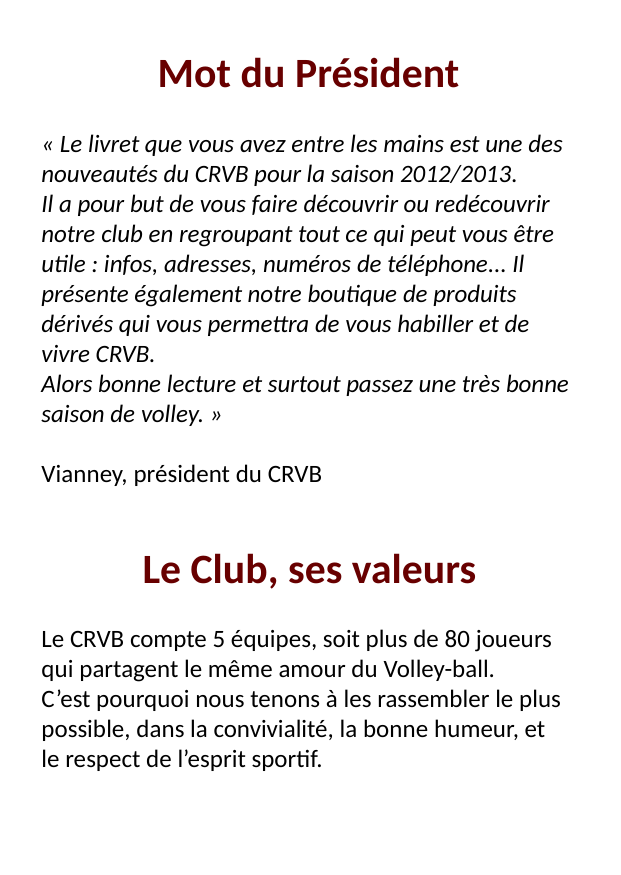

# Mot du Président
« Le livret que vous avez entre les mains est une des
nouveautés du CRVB pour la saison 2012/2013.
Il a pour but de vous faire découvrir ou redécouvrir notre club en regroupant tout ce qui peut vous être utile : infos, adresses, numéros de téléphone... Il présente également notre boutique de produits dérivés qui vous permettra de vous habiller et de vivre CRVB.
Alors bonne lecture et surtout passez une très bonne
saison de volley. »

Vianney, président du CRVB
Le Club, ses valeurs
Le CRVB compte 5 équipes, soit plus de 80 joueurs qui partagent le même amour du Volley-ball.
C’est pourquoi nous tenons à les rassembler le plus possible, dans la convivialité, la bonne humeur, et le respect de l’esprit sportif.